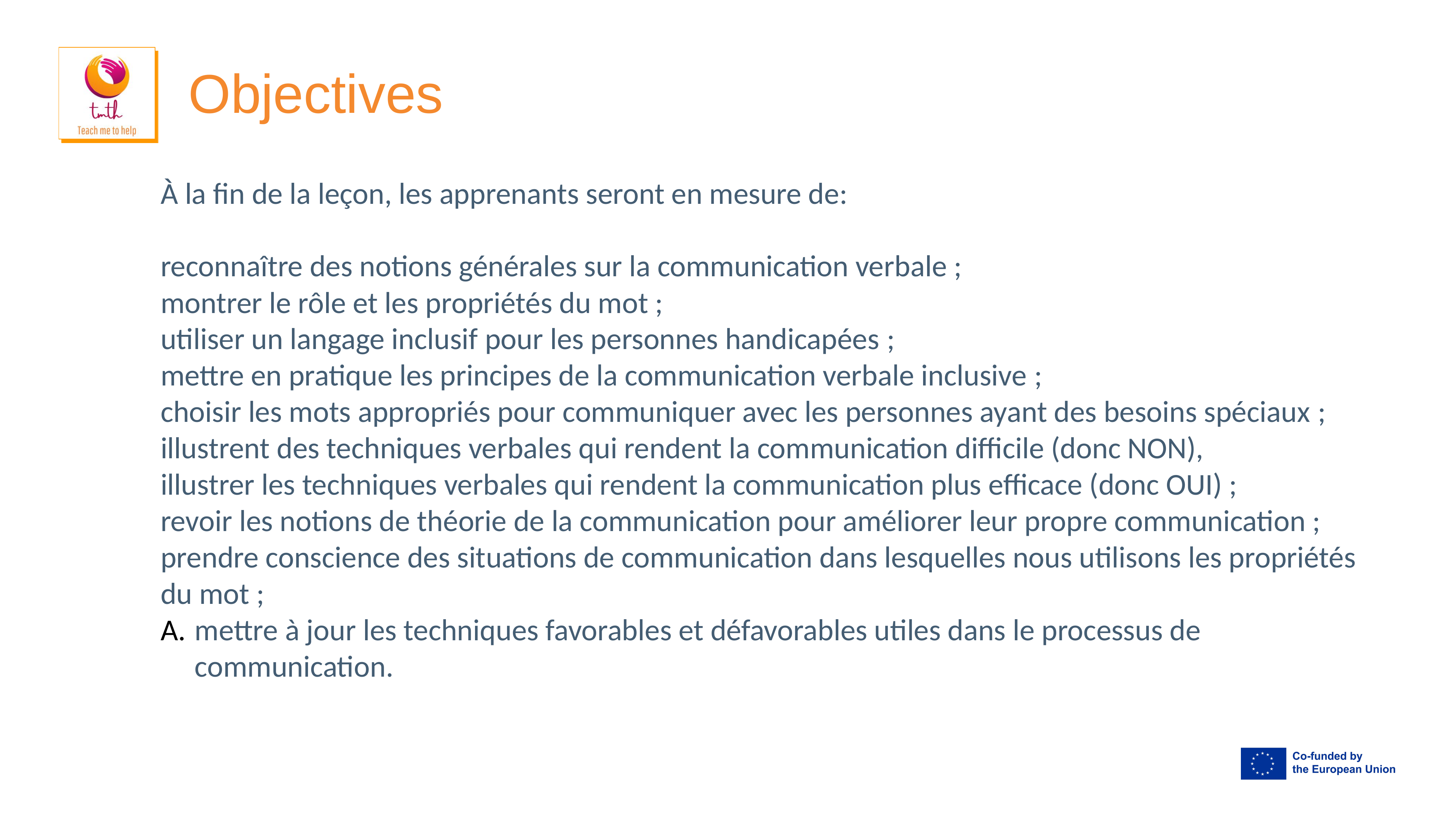

# Objectives
À la fin de la leçon, les apprenants seront en mesure de:

reconnaître des notions générales sur la communication verbale ;
montrer le rôle et les propriétés du mot ;
utiliser un langage inclusif pour les personnes handicapées ;
mettre en pratique les principes de la communication verbale inclusive ;
choisir les mots appropriés pour communiquer avec les personnes ayant des besoins spéciaux ;
illustrent des techniques verbales qui rendent la communication difficile (donc NON),
illustrer les techniques verbales qui rendent la communication plus efficace (donc OUI) ;
revoir les notions de théorie de la communication pour améliorer leur propre communication ;
prendre conscience des situations de communication dans lesquelles nous utilisons les propriétés du mot ;
mettre à jour les techniques favorables et défavorables utiles dans le processus de communication.